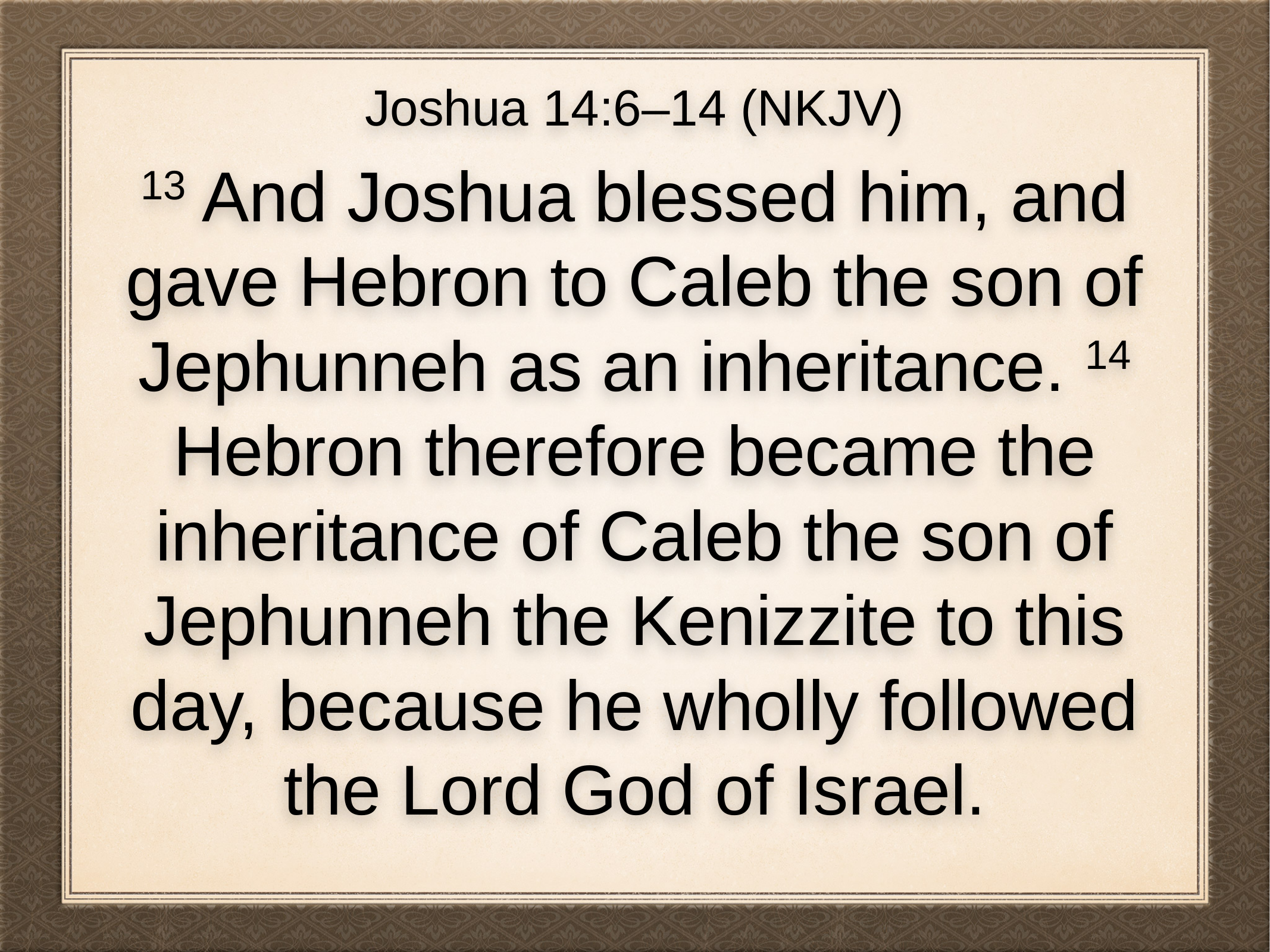

Joshua 14:6–14 (NKJV)
13 And Joshua blessed him, and gave Hebron to Caleb the son of Jephunneh as an inheritance. 14 Hebron therefore became the inheritance of Caleb the son of Jephunneh the Kenizzite to this day, because he wholly followed the Lord God of Israel.